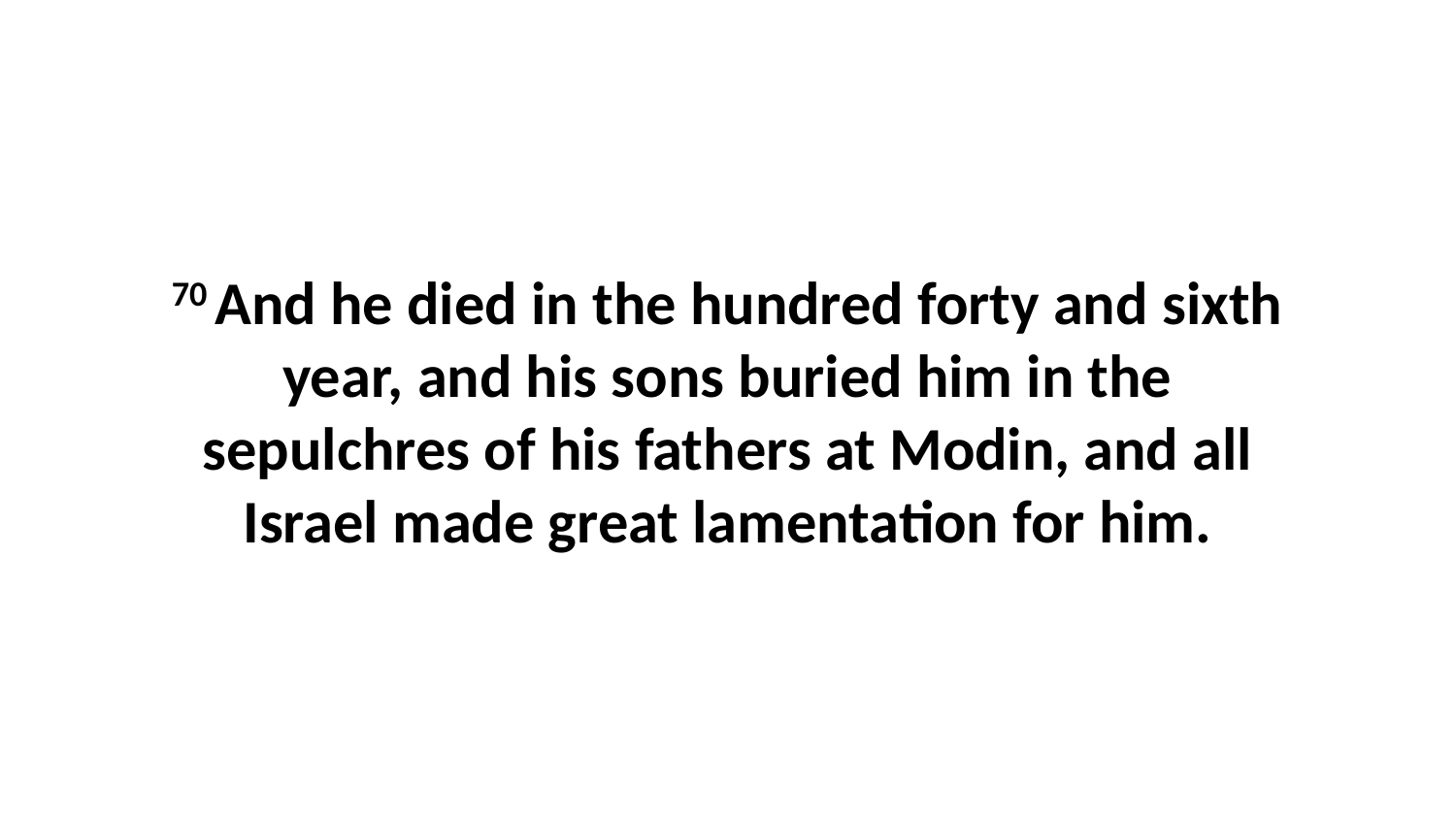

70 And he died in the hundred forty and sixth year, and his sons buried him in the sepulchres of his fathers at Modin, and all Israel made great lamentation for him.